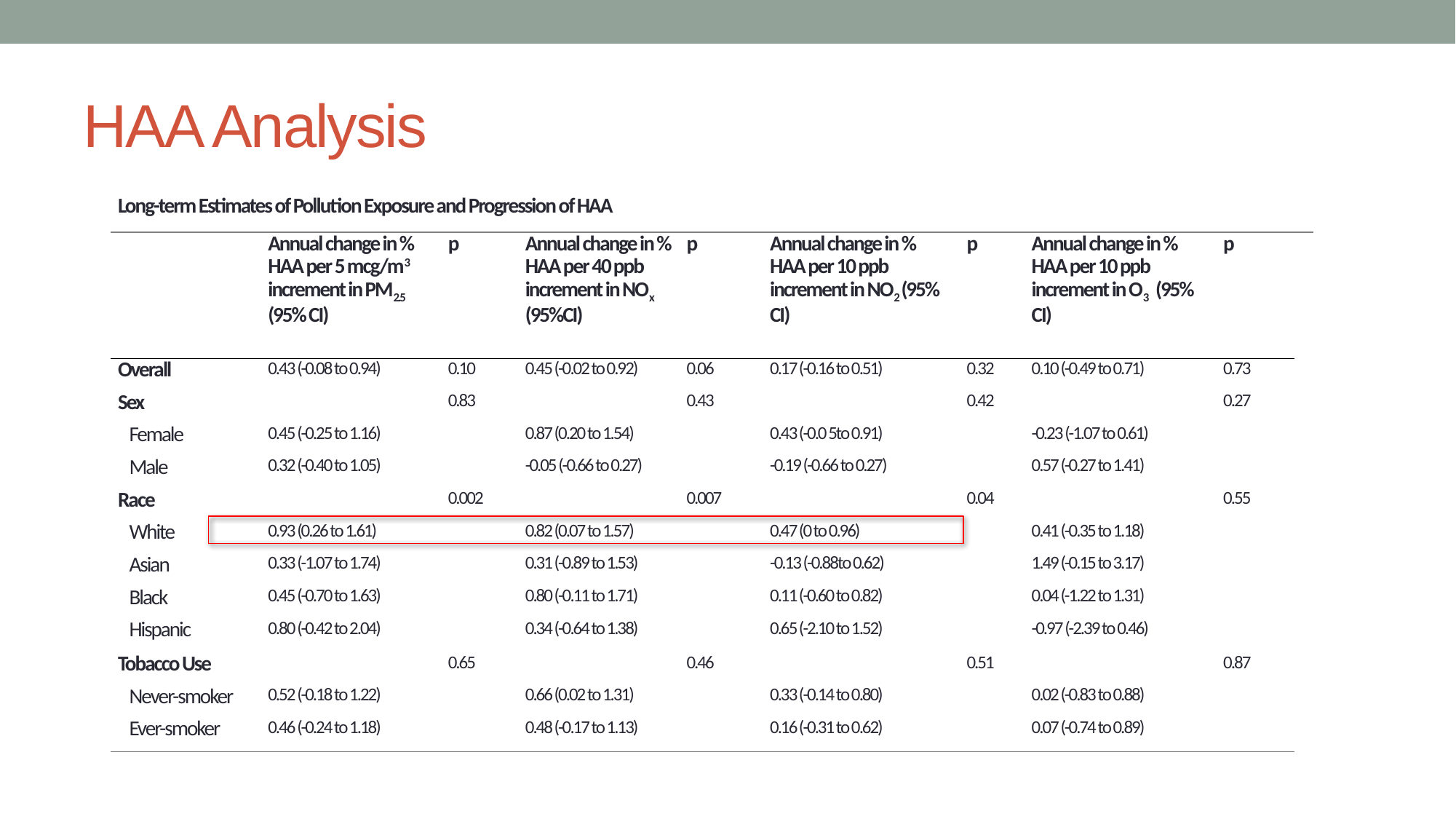

# HAA Analysis
| Long-term Estimates of Pollution Exposure and Progression of HAA |  |  |  |  |  |  |  |  |  |
| --- | --- | --- | --- | --- | --- | --- | --- | --- | --- |
|  | Annual change in % HAA per 5 mcg/m3 increment in PM2.5 (95% CI) | p | Annual change in % HAA per 40 ppb increment in NOx (95%CI) | p | Annual change in % HAA per 10 ppb increment in NO2 (95% CI) | p | Annual change in % HAA per 10 ppb increment in O3 (95% CI) | p |  |
| Overall | 0.43 (-0.08 to 0.94) | 0.10 | 0.45 (-0.02 to 0.92) | 0.06 | 0.17 (-0.16 to 0.51) | 0.32 | 0.10 (-0.49 to 0.71) | 0.73 |  |
| Sex |  | 0.83 |  | 0.43 |  | 0.42 |  | 0.27 |  |
| Female | 0.45 (-0.25 to 1.16) |  | 0.87 (0.20 to 1.54) |  | 0.43 (-0.0 5to 0.91) |  | -0.23 (-1.07 to 0.61) |  |  |
| Male | 0.32 (-0.40 to 1.05) |  | -0.05 (-0.66 to 0.27) |  | -0.19 (-0.66 to 0.27) |  | 0.57 (-0.27 to 1.41) |  |  |
| Race |  | 0.002 |  | 0.007 |  | 0.04 |  | 0.55 |  |
| White | 0.93 (0.26 to 1.61) |  | 0.82 (0.07 to 1.57) |  | 0.47 (0 to 0.96) |  | 0.41 (-0.35 to 1.18) |  |  |
| Asian | 0.33 (-1.07 to 1.74) |  | 0.31 (-0.89 to 1.53) |  | -0.13 (-0.88to 0.62) |  | 1.49 (-0.15 to 3.17) |  |  |
| Black | 0.45 (-0.70 to 1.63) |  | 0.80 (-0.11 to 1.71) |  | 0.11 (-0.60 to 0.82) |  | 0.04 (-1.22 to 1.31) |  |  |
| Hispanic | 0.80 (-0.42 to 2.04) |  | 0.34 (-0.64 to 1.38) |  | 0.65 (-2.10 to 1.52) |  | -0.97 (-2.39 to 0.46) |  |  |
| Tobacco Use |  | 0.65 |  | 0.46 |  | 0.51 |  | 0.87 |  |
| Never-smoker | 0.52 (-0.18 to 1.22) |  | 0.66 (0.02 to 1.31) |  | 0.33 (-0.14 to 0.80) |  | 0.02 (-0.83 to 0.88) |  |  |
| Ever-smoker | 0.46 (-0.24 to 1.18) |  | 0.48 (-0.17 to 1.13) |  | 0.16 (-0.31 to 0.62) |  | 0.07 (-0.74 to 0.89) |  |  |